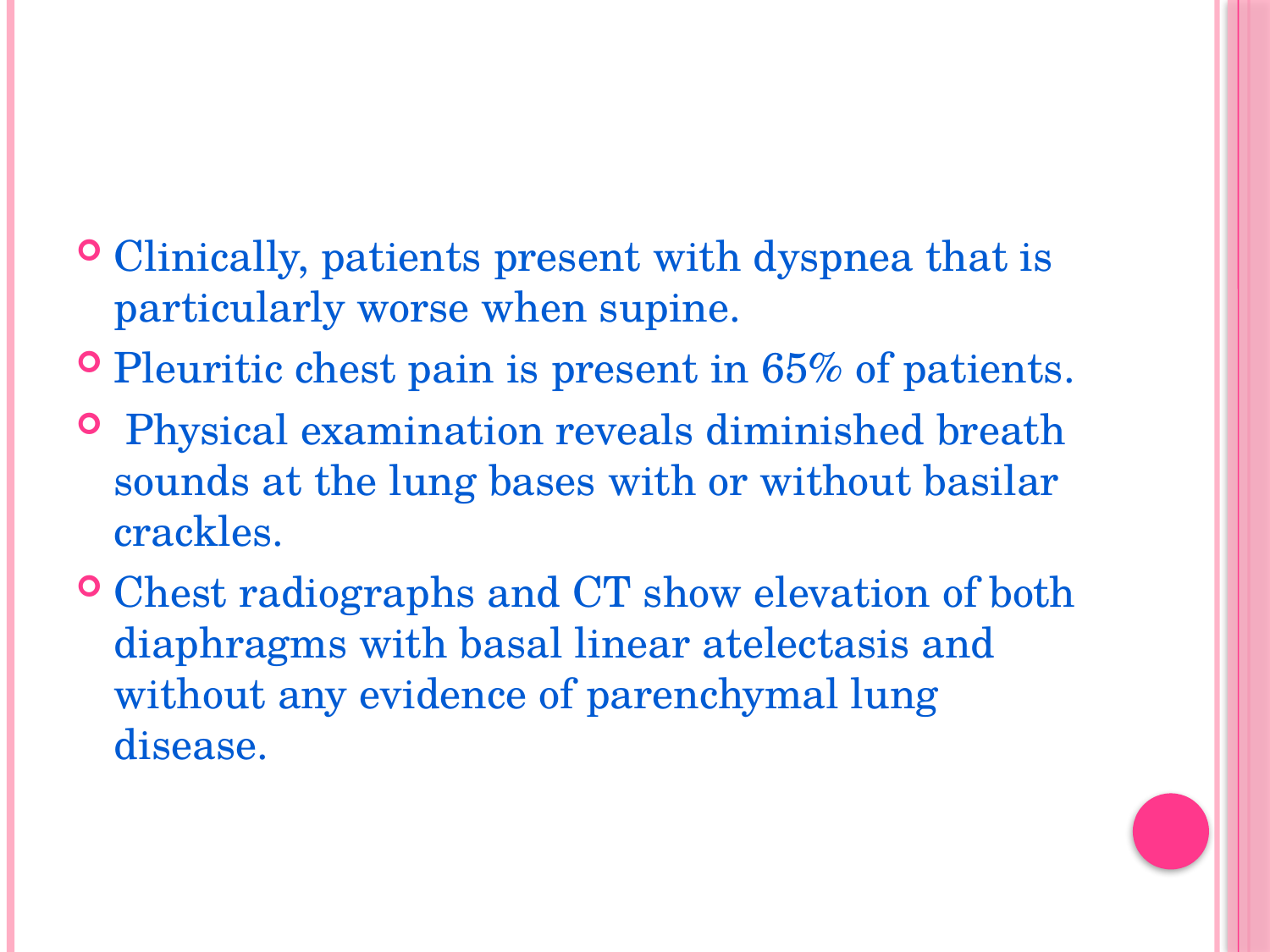

#
Clinically, patients present with dyspnea that is particularly worse when supine.
Pleuritic chest pain is present in 65% of patients.
 Physical examination reveals diminished breath sounds at the lung bases with or without basilar crackles.
Chest radiographs and CT show elevation of both diaphragms with basal linear atelectasis and without any evidence of parenchymal lung disease.